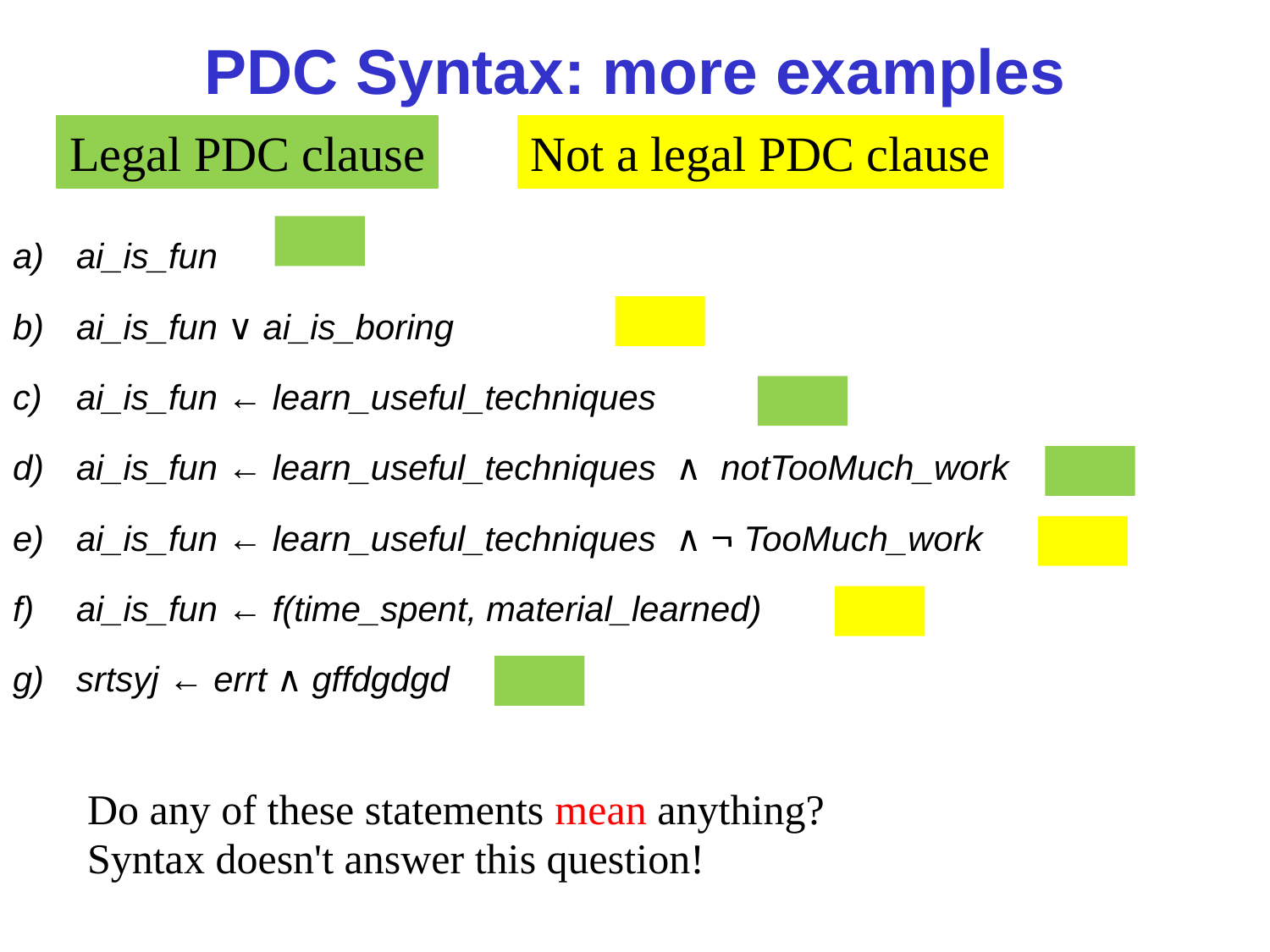

# PDC Syntax: more examples
Legal PDC clause
Not a legal PDC clause

ai_is_fun
ai_is_fun ∨ ai_is_boring
ai_is_fun ← learn_useful_techniques
ai_is_fun ← learn_useful_techniques  ∧  notTooMuch_work
ai_is_fun ← learn_useful_techniques  ∧ ¬ TooMuch_work
ai_is_fun ← f(time_spent, material_learned)
srtsyj ← errt ∧ gffdgdgd

Do any of these statements mean anything?
Syntax doesn't answer this question!